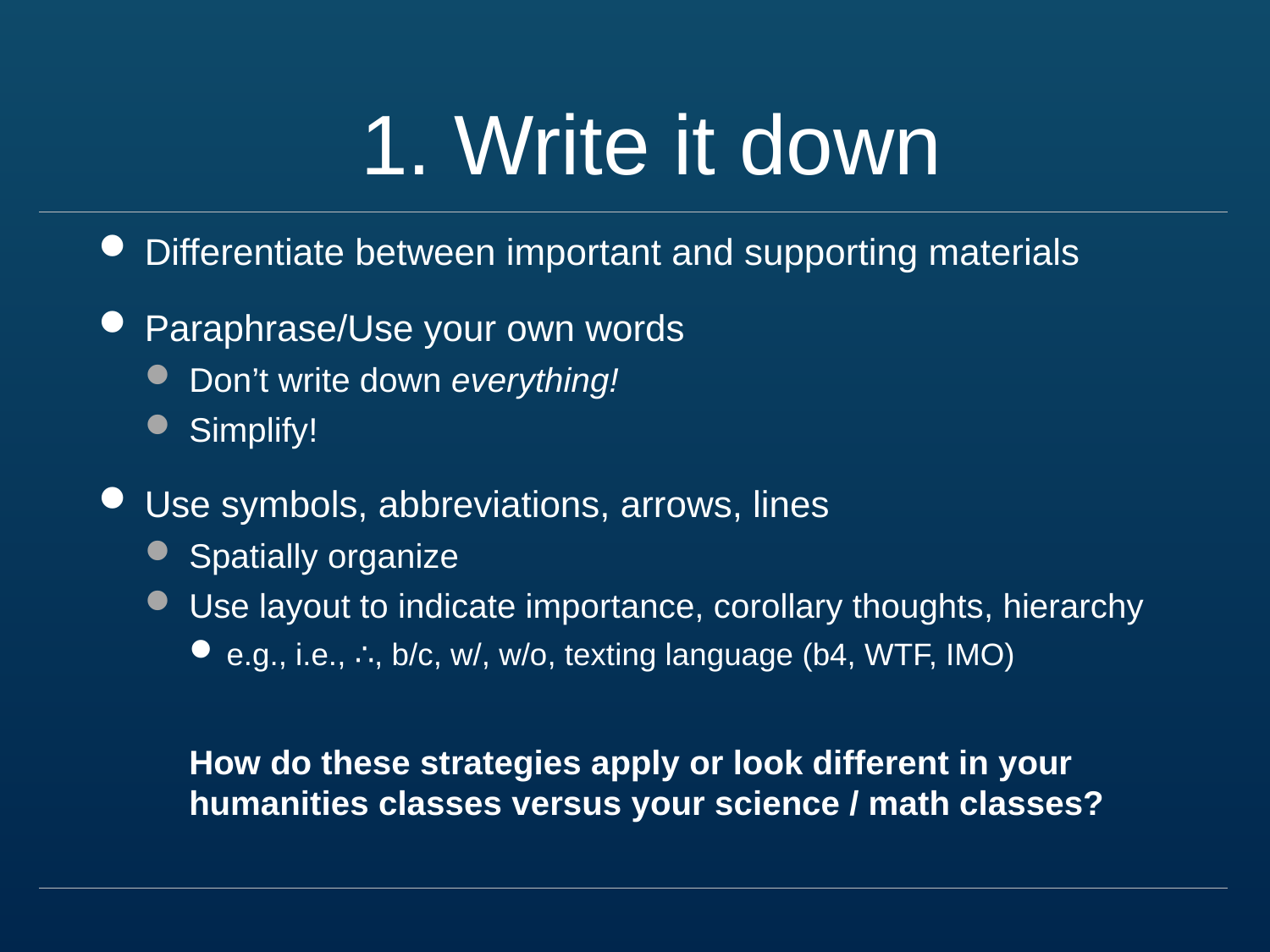

# 1. Write it down
Differentiate between important and supporting materials
Paraphrase/Use your own words
Don’t write down everything!
Simplify!
Use symbols, abbreviations, arrows, lines
Spatially organize
Use layout to indicate importance, corollary thoughts, hierarchy
e.g., i.e., ∴, b/c, w/, w/o, texting language (b4, WTF, IMO)

How do these strategies apply or look different in your humanities classes versus your science / math classes?